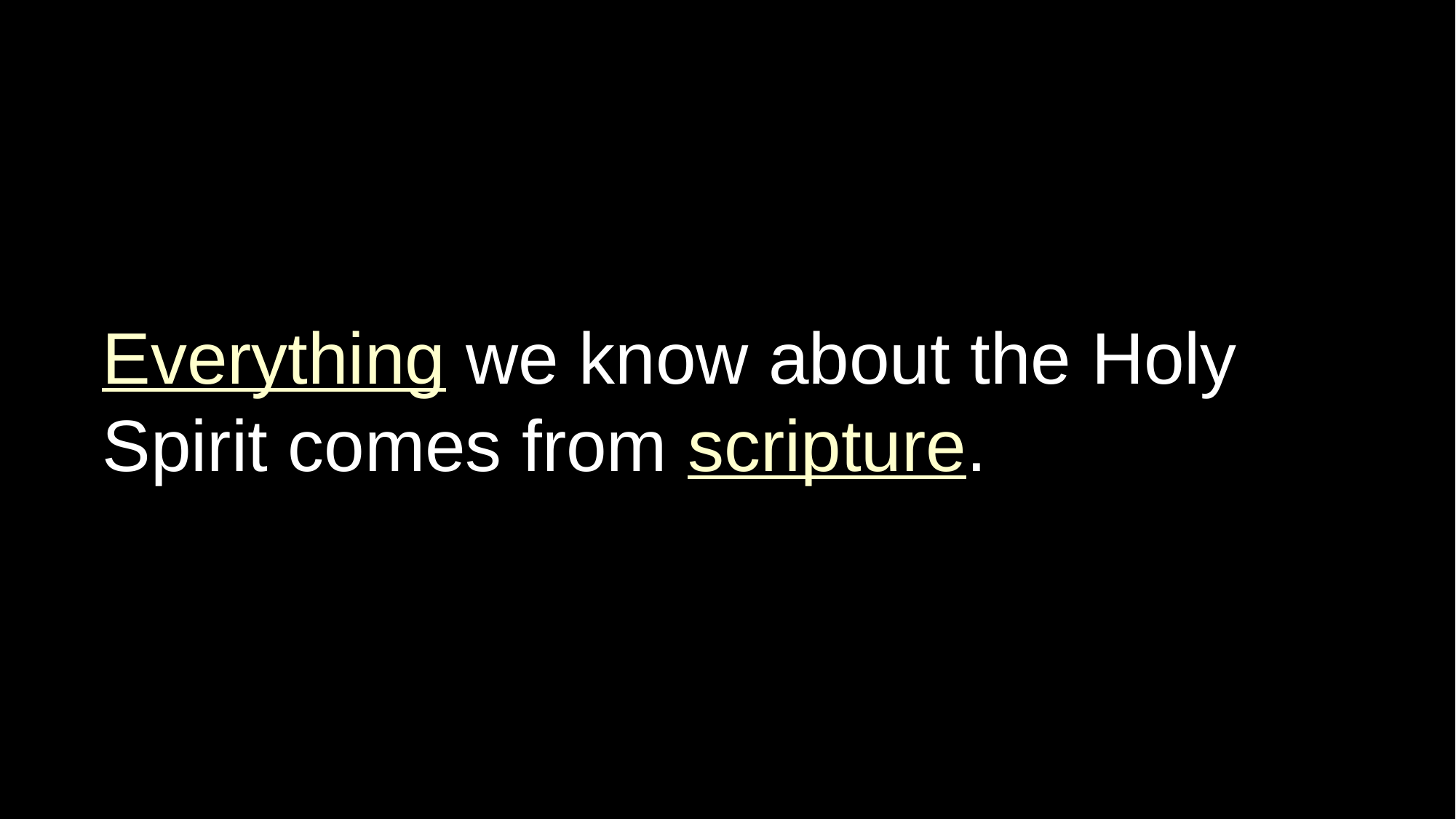

Everything we know about the Holy Spirit comes from scripture.